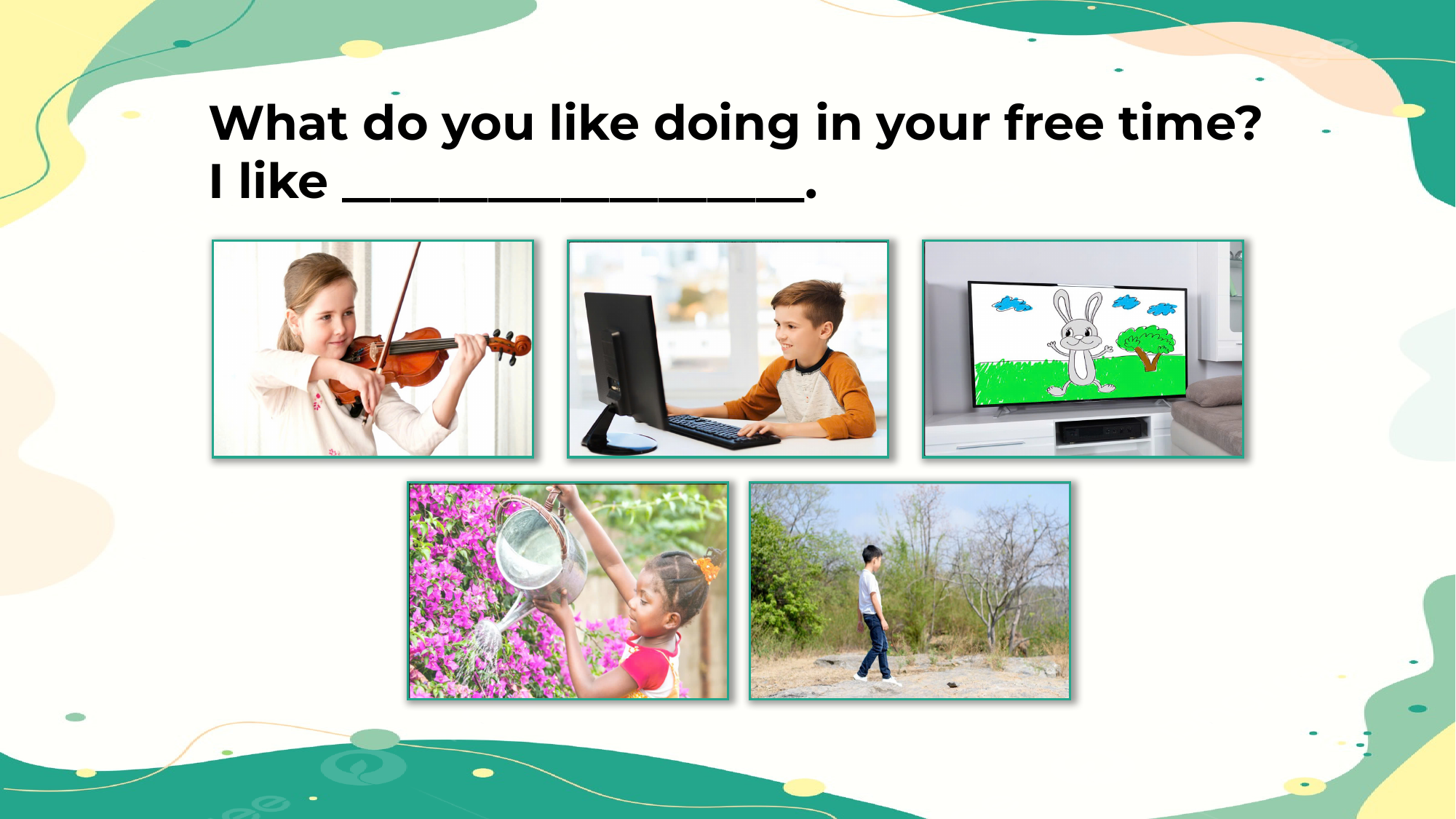

What do you like doing in your free time?
I like ___________________.